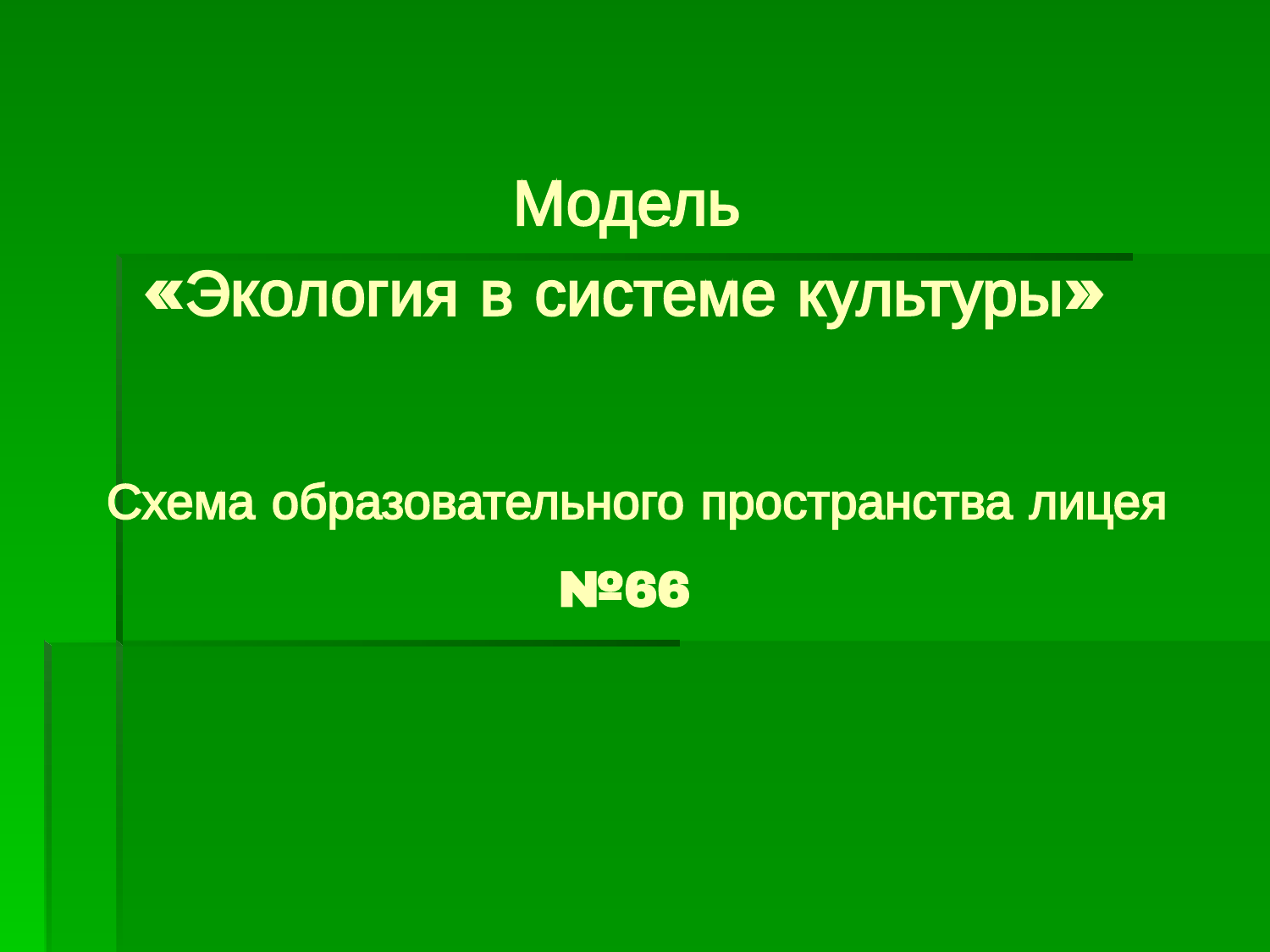

# Модель «Экология в системе культуры»
Схема образовательного пространства лицея №66